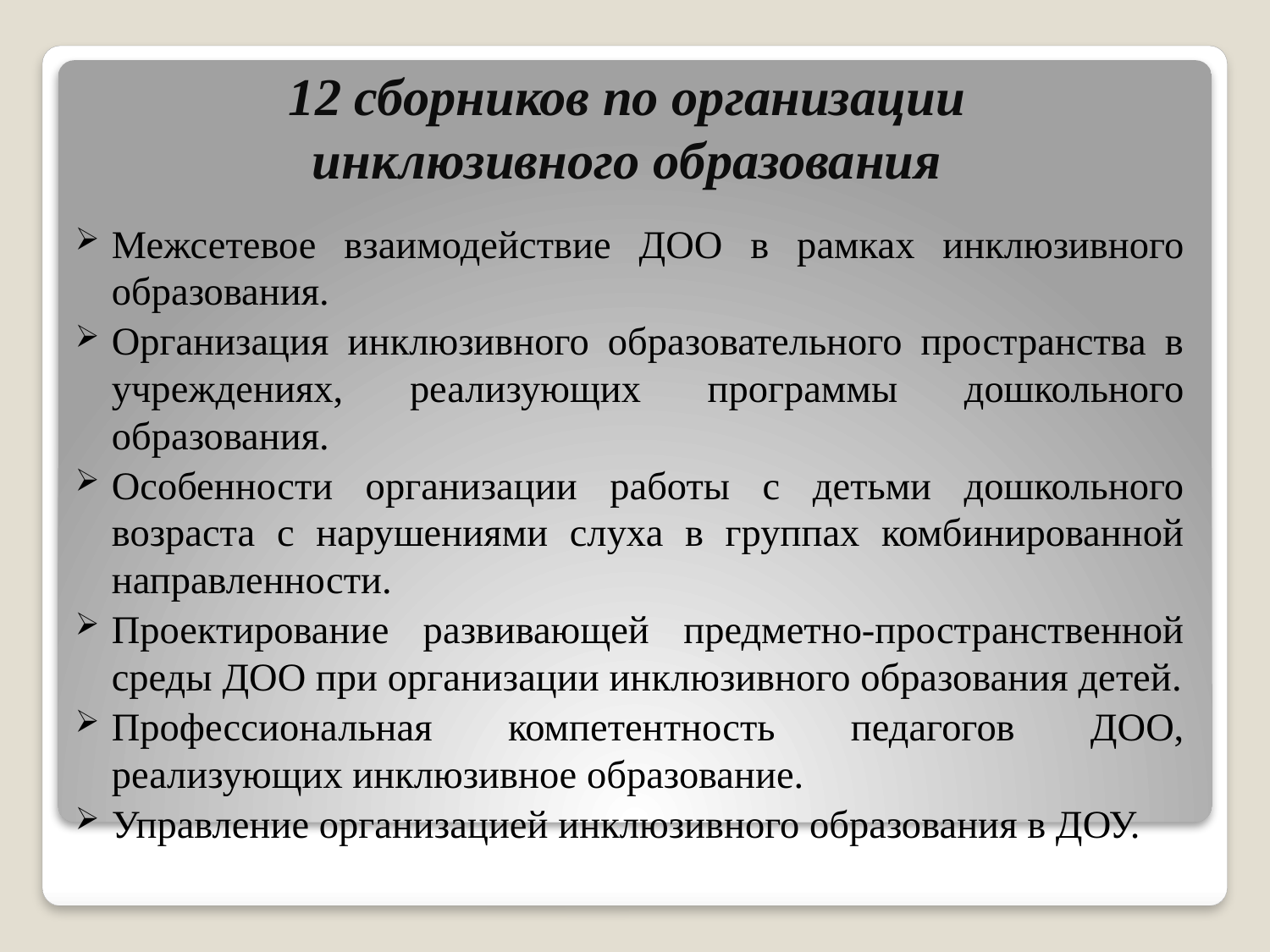

12 сборников по организации
инклюзивного образования
Межсетевое взаимодействие ДОО в рамках инклюзивного образования.
Организация инклюзивного образовательного пространства в учреждениях, реализующих программы дошкольного образования.
Особенности организации работы с детьми дошкольного возраста с нарушениями слуха в группах комбинированной направленности.
Проектирование развивающей предметно-пространственной среды ДОО при организации инклюзивного образования детей.
Профессиональная компетентность педагогов ДОО, реализующих инклюзивное образование.
Управление организацией инклюзивного образования в ДОУ.